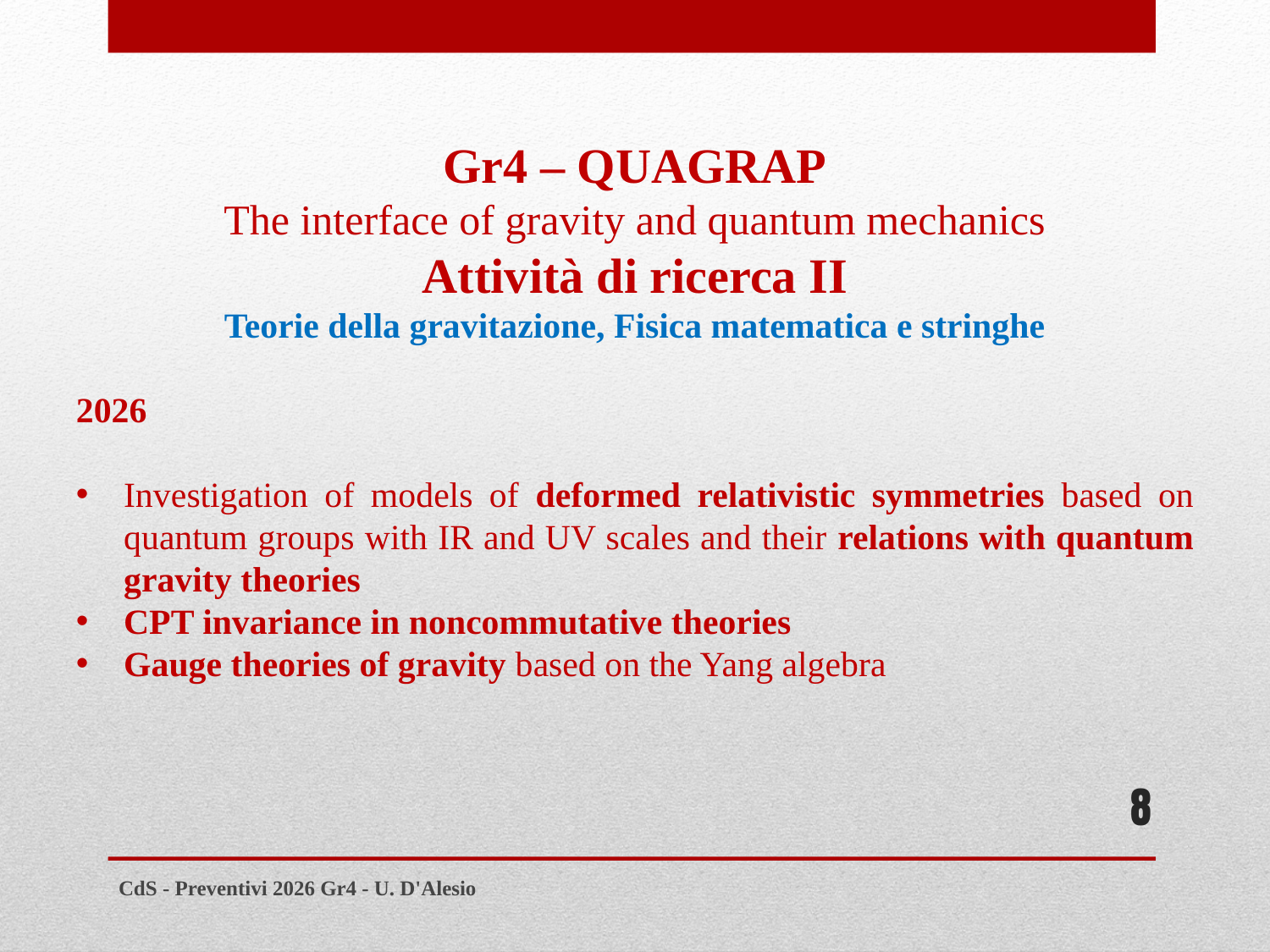

Gr4 – QUAGRAP
The interface of gravity and quantum mechanics
Attività di ricerca II
Teorie della gravitazione, Fisica matematica e stringhe

2026

Investigation of models of deformed relativistic symmetries based on quantum groups with IR and UV scales and their relations with quantum gravity theories
CPT invariance in noncommutative theories
Gauge theories of gravity based on the Yang algebra
8
CdS - Preventivi 2026 Gr4 - U. D'Alesio